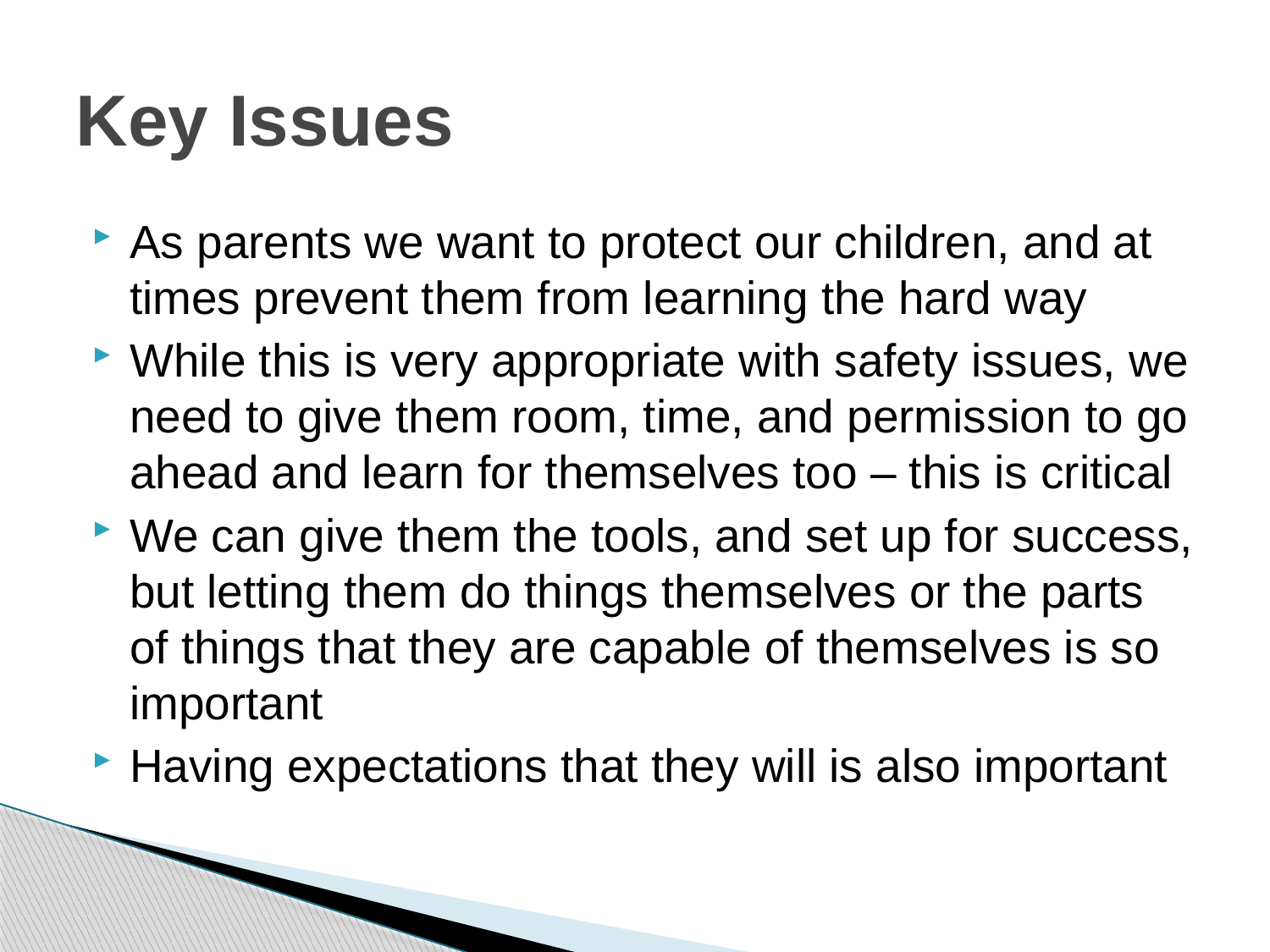

# Key Issues
As parents we want to protect our children, and at times prevent them from learning the hard way
While this is very appropriate with safety issues, we need to give them room, time, and permission to go ahead and learn for themselves too – this is critical
We can give them the tools, and set up for success, but letting them do things themselves or the parts of things that they are capable of themselves is so important
Having expectations that they will is also important